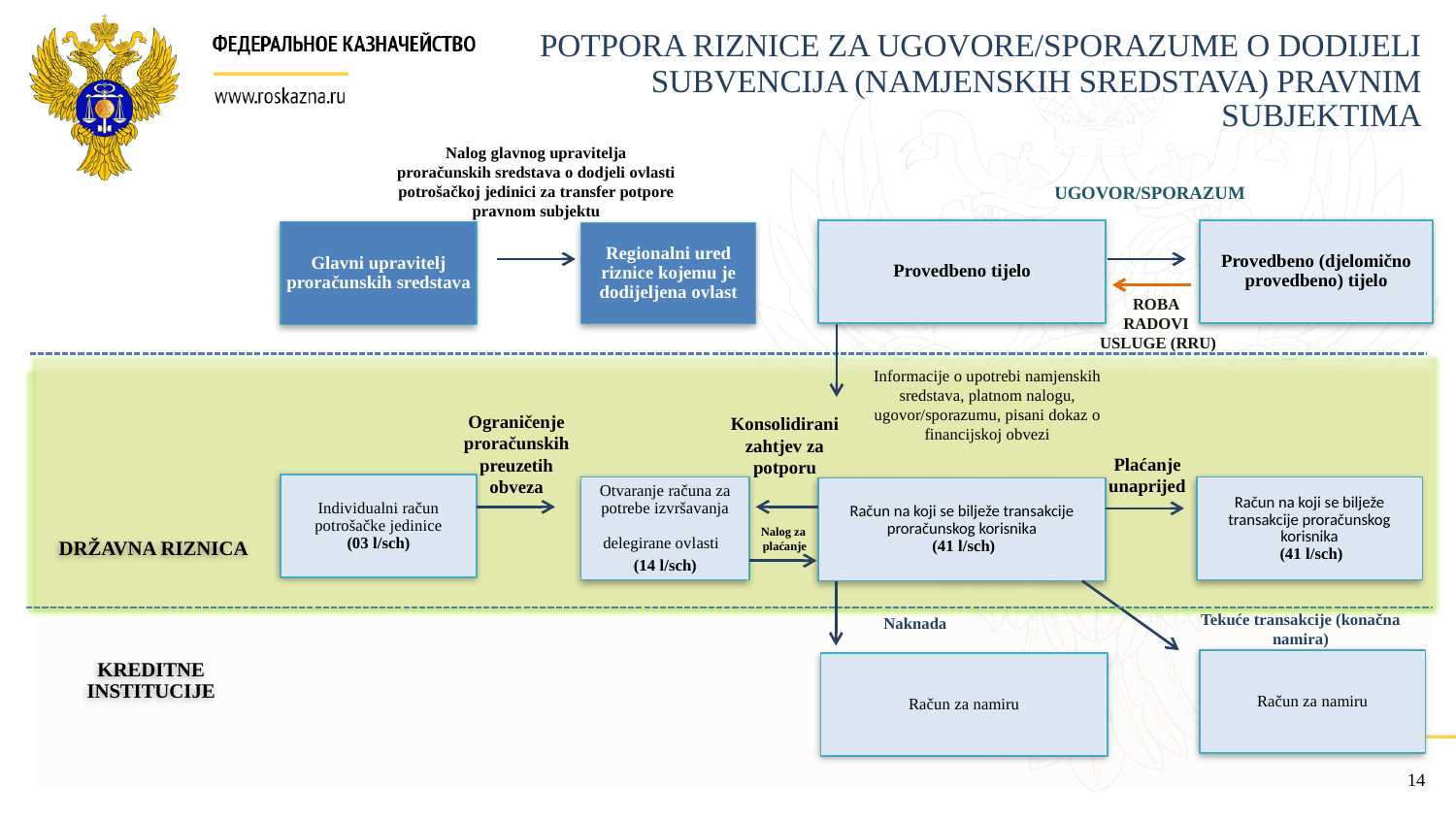

potpora riznice za ugovore/sporazume o dodijeli subvencija (namjenskih sredstava) pravnim subjektima
Nalog glavnog upravitelja proračunskih sredstava o dodjeli ovlasti potrošačkoj jedinici za transfer potpore pravnom subjektu
UGOVOR/SPORAZUM
Provedbeno tijelo
Provedbeno (djelomično provedbeno) tijelo
Glavni upravitelj proračunskih sredstava
Regionalni ured riznice kojemu je dodijeljena ovlast
ROBA
RADOVI
USLUGE (RRU)

Informacije o upotrebi namjenskih sredstava, platnom nalogu,
ugovor/sporazumu, pisani dokaz o financijskoj obvezi

Ograničenje proračunskih preuzetih obveza
Konsolidirani zahtjev za potporu

Plaćanje unaprijed
Individualni račun potrošačke jedinice
(03 l/sch)
Otvaranje računa za potrebe izvršavanja delegirane ovlasti
(14 l/sch)
Račun na koji se bilježe transakcije proračunskog korisnika
 (41 l/sch)
Račun na koji se bilježe transakcije proračunskog korisnika
 (41 l/sch)
DRŽAVNA RIZNICA
Nalog za
plaćanje
Naknada
Tekuće transakcije (konačna namira)

KREDITNE INSTITUCIJE
Račun za namiru
Račun za namiru
14